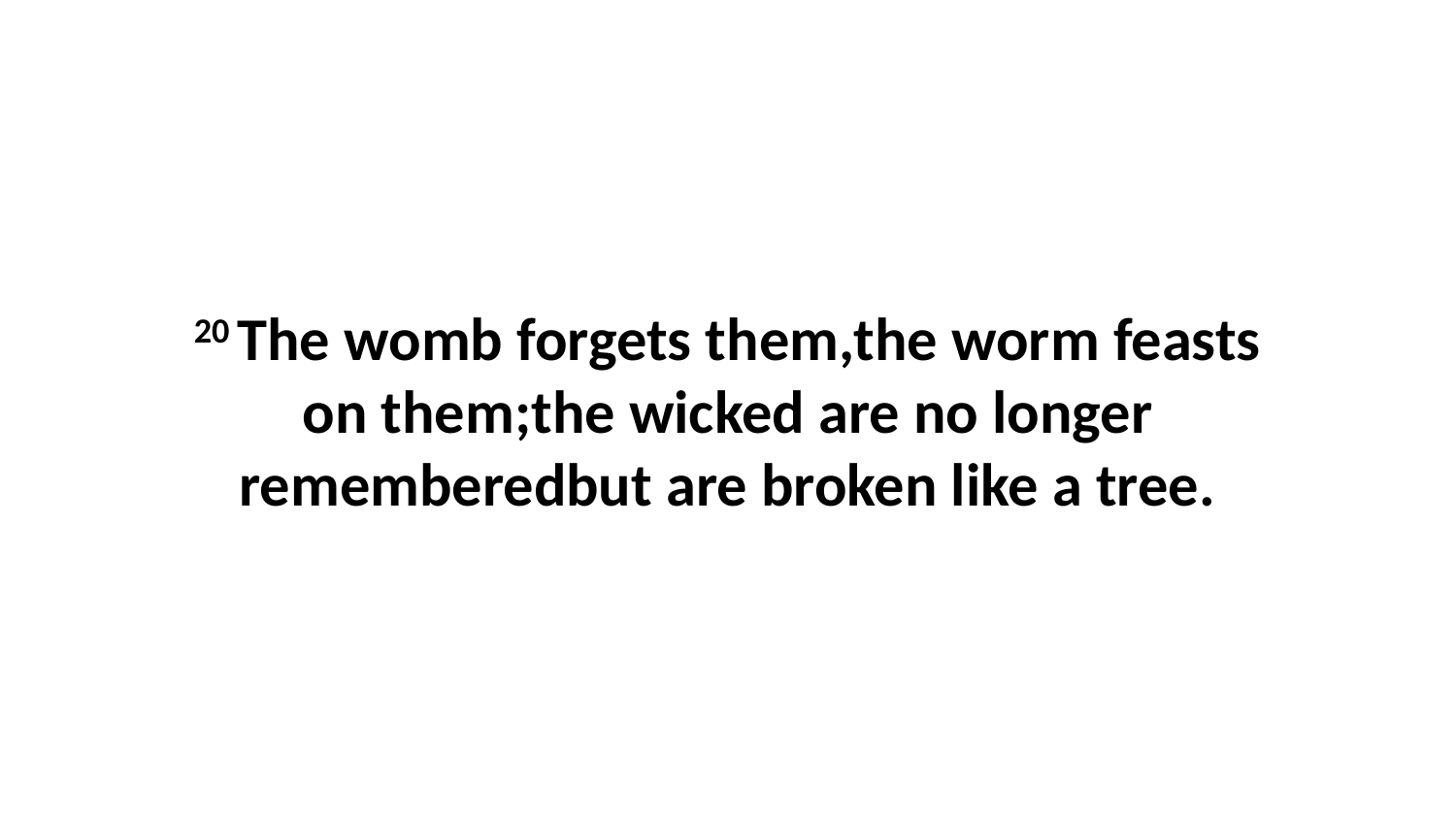

20 The womb forgets them,the worm feasts on them;the wicked are no longer rememberedbut are broken like a tree.